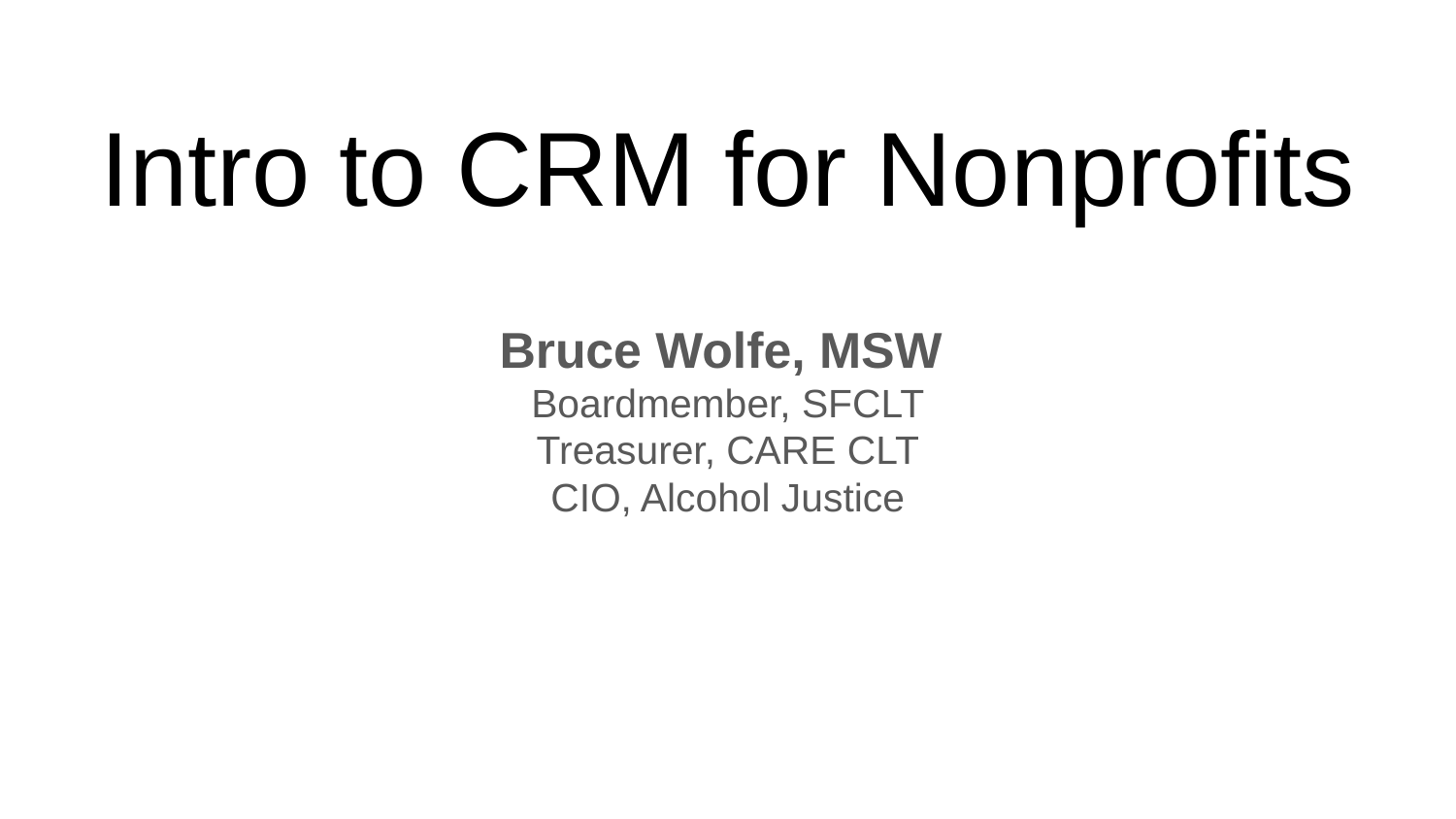

# Intro to CRM for Nonprofits
Bruce Wolfe, MSW
Boardmember, SFCLT
Treasurer, CARE CLT
CIO, Alcohol Justice